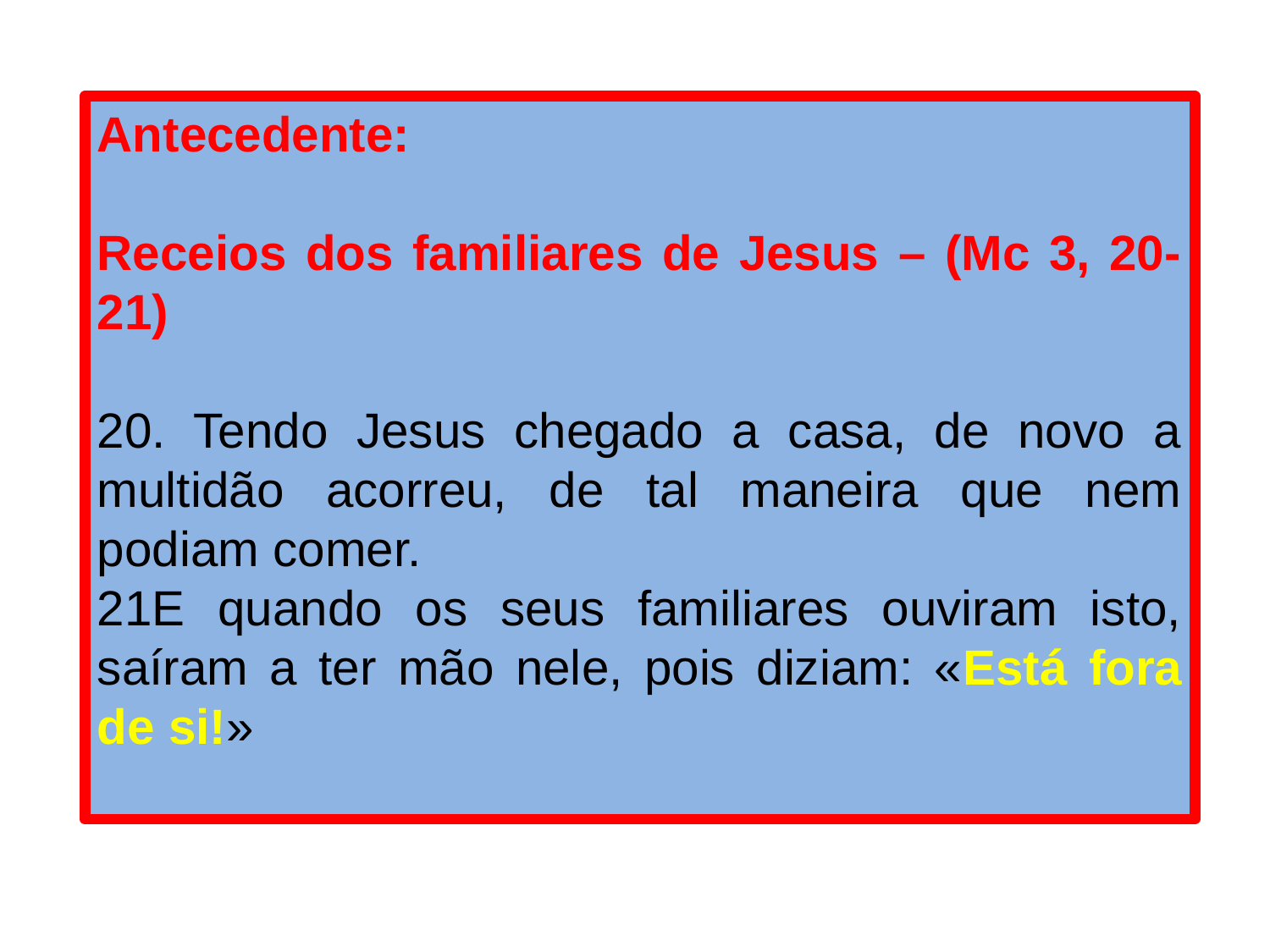

Antecedente:

Receios dos familiares de Jesus – (Mc 3, 20-21)

20. Tendo Jesus chegado a casa, de novo a multidão acorreu, de tal maneira que nem podiam comer.
21E quando os seus familiares ouviram isto, saíram a ter mão nele, pois diziam: «Está fora de si!»